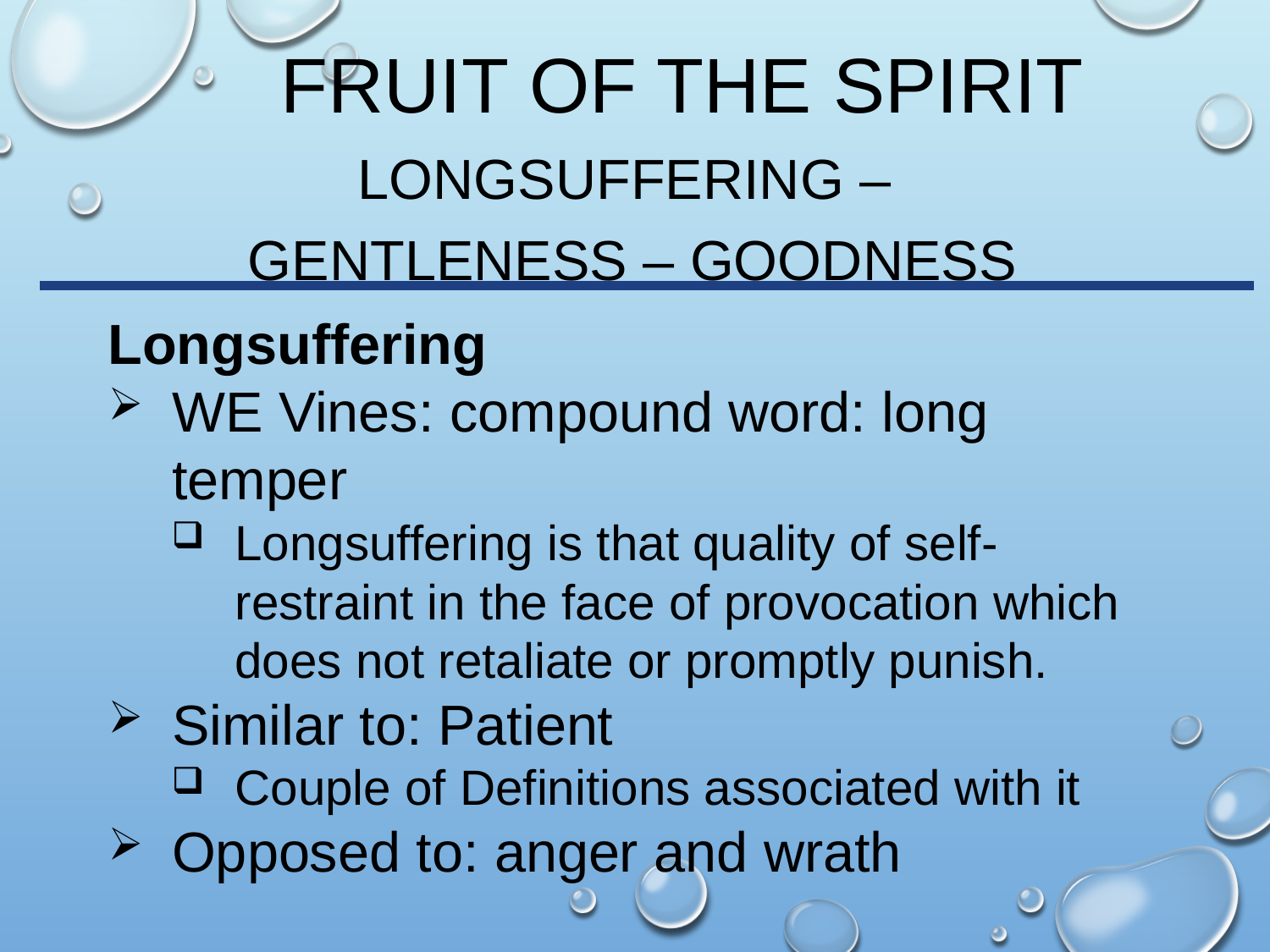

# Fruit of the Spirit
Longsuffering –
Gentleness – Goodness
Longsuffering
WE Vines: compound word: long temper
Longsuffering is that quality of self-restraint in the face of provocation which does not retaliate or promptly punish.
Similar to: Patient
Couple of Definitions associated with it
Opposed to: anger and wrath